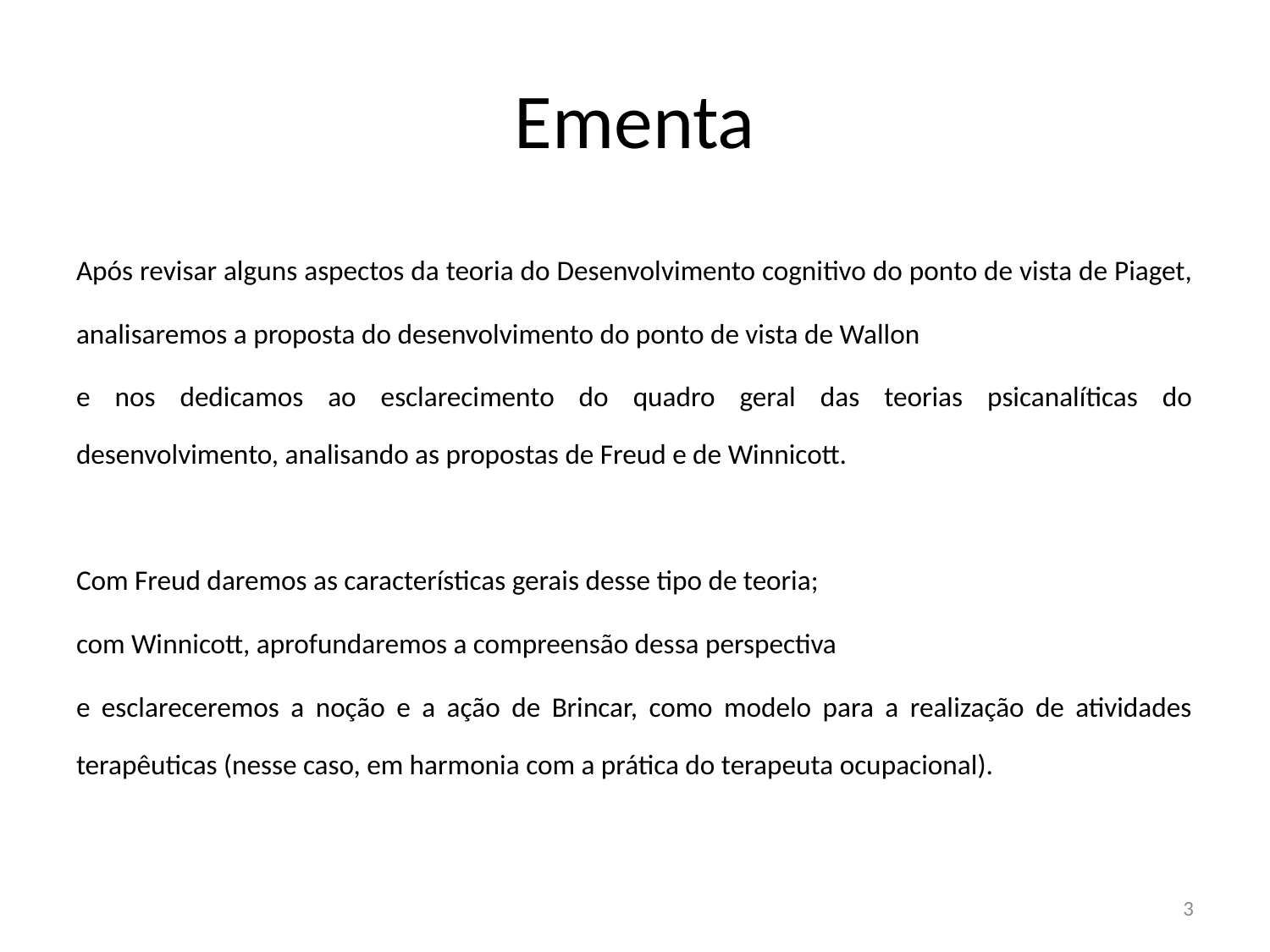

# Ementa
Após revisar alguns aspectos da teoria do Desenvolvimento cognitivo do ponto de vista de Piaget,
analisaremos a proposta do desenvolvimento do ponto de vista de Wallon
e nos dedicamos ao esclarecimento do quadro geral das teorias psicanalíticas do desenvolvimento, analisando as propostas de Freud e de Winnicott.

Com Freud daremos as características gerais desse tipo de teoria;
com Winnicott, aprofundaremos a compreensão dessa perspectiva
e esclareceremos a noção e a ação de Brincar, como modelo para a realização de atividades terapêuticas (nesse caso, em harmonia com a prática do terapeuta ocupacional).
3